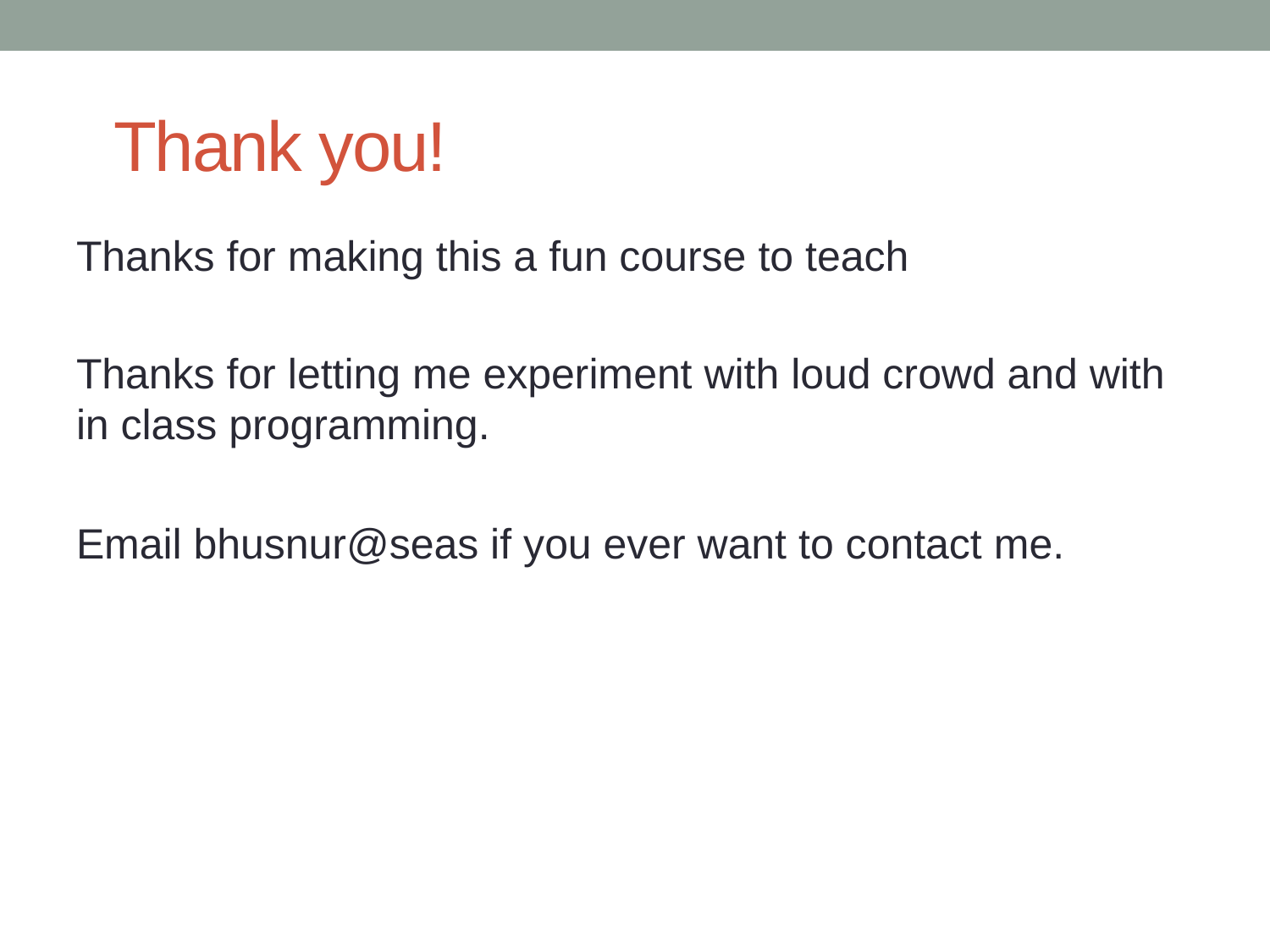

# Thank you!
Thanks for making this a fun course to teach

Thanks for letting me experiment with loud crowd and with in class programming.

Email bhusnur@seas if you ever want to contact me.